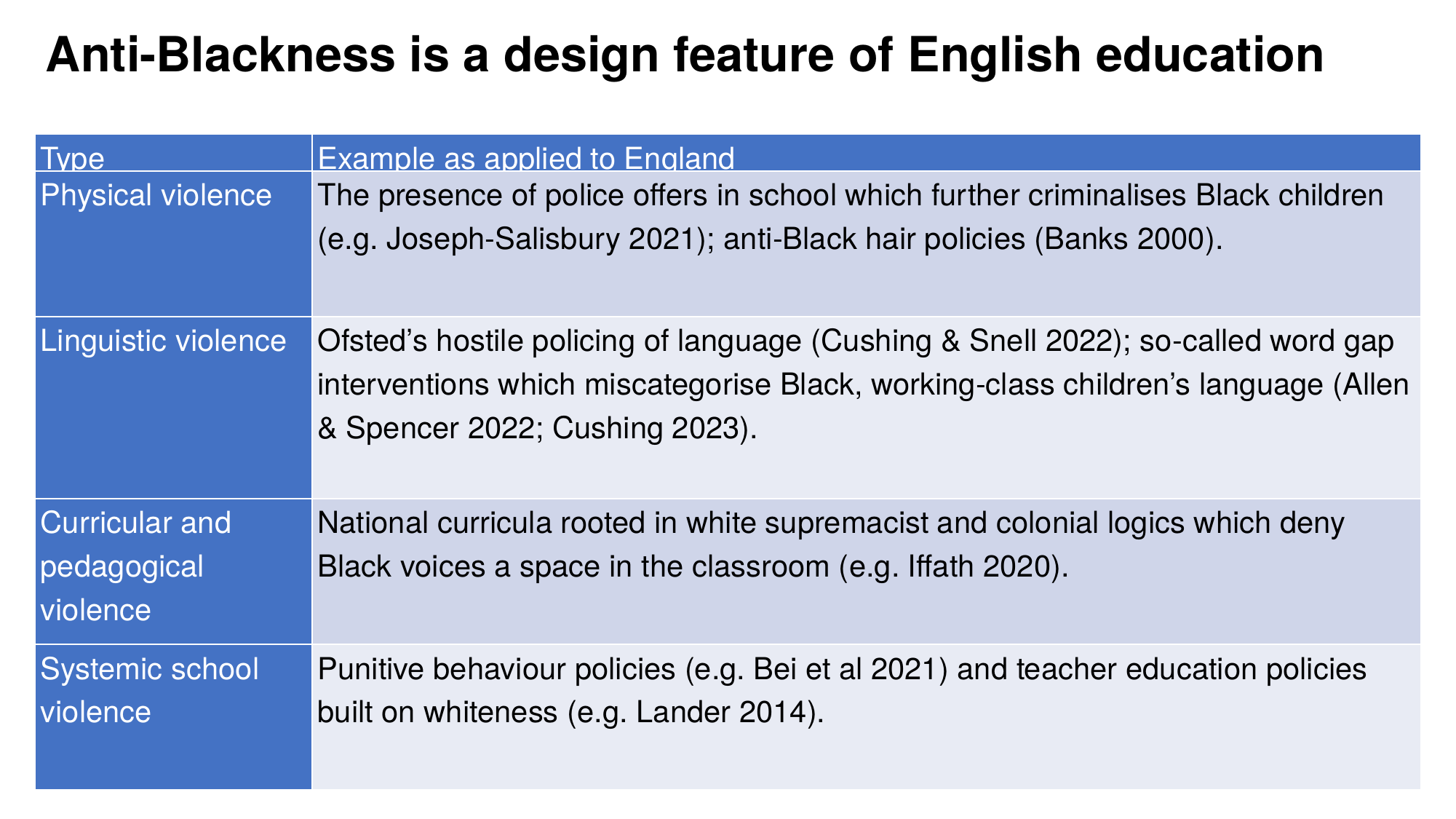

Anti-Blackness is a design feature of English education
| Type | Example as applied to England |
| --- | --- |
| Physical violence | The presence of police offers in school which further criminalises Black children (e.g. Joseph-Salisbury 2021); anti-Black hair policies (Banks 2000). |
| Linguistic violence | Ofsted’s hostile policing of language (Cushing & Snell 2022); so-called word gap interventions which miscategorise Black, working-class children’s language (Allen & Spencer 2022; Cushing 2023). |
| Curricular and pedagogical violence | National curricula rooted in white supremacist and colonial logics which deny Black voices a space in the classroom (e.g. Iffath 2020). |
| Systemic school violence | Punitive behaviour policies (e.g. Bei et al 2021) and teacher education policies built on whiteness (e.g. Lander 2014). |